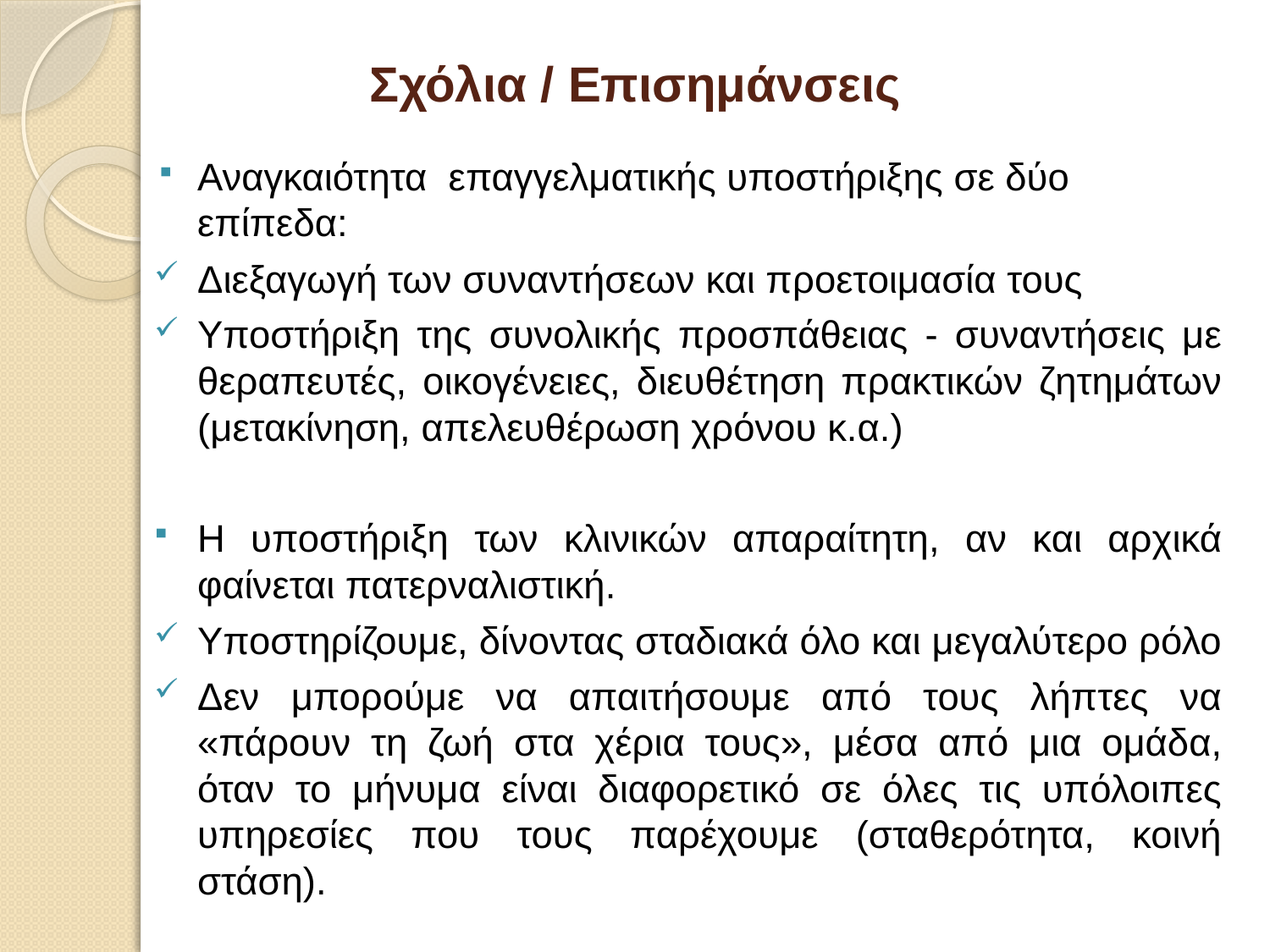

# Σχόλια / Επισημάνσεις
Αναγκαιότητα  επαγγελματικής υποστήριξης σε δύο επίπεδα:
Διεξαγωγή των συναντήσεων και προετοιμασία τους
Υποστήριξη της συνολικής προσπάθειας - συναντήσεις με θεραπευτές, οικογένειες, διευθέτηση πρακτικών ζητημάτων (μετακίνηση, απελευθέρωση χρόνου κ.α.)

Η υποστήριξη των κλινικών απαραίτητη, αν και αρχικά φαίνεται πατερναλιστική.
Υποστηρίζουμε, δίνοντας σταδιακά όλο και μεγαλύτερο ρόλο
Δεν μπορούμε να απαιτήσουμε από τους λήπτες να «πάρουν τη ζωή στα χέρια τους», μέσα από μια ομάδα, όταν το μήνυμα είναι διαφορετικό σε όλες τις υπόλοιπες υπηρεσίες που τους παρέχουμε (σταθερότητα, κοινή στάση).